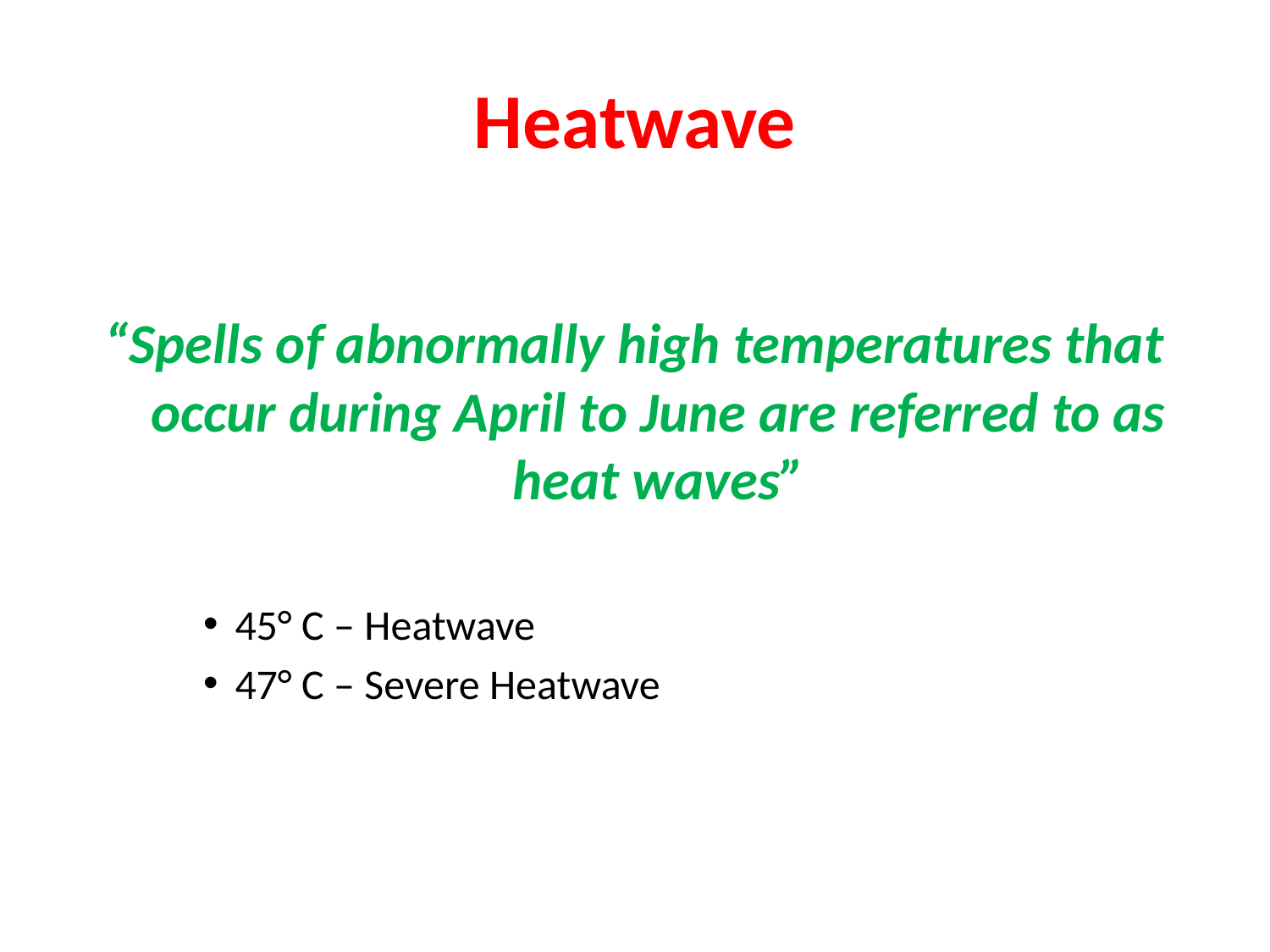

# Heatwave

“Spells of abnormally high temperatures that occur during April to June are referred to as heat waves”

45° C – Heatwave
47° C – Severe Heatwave